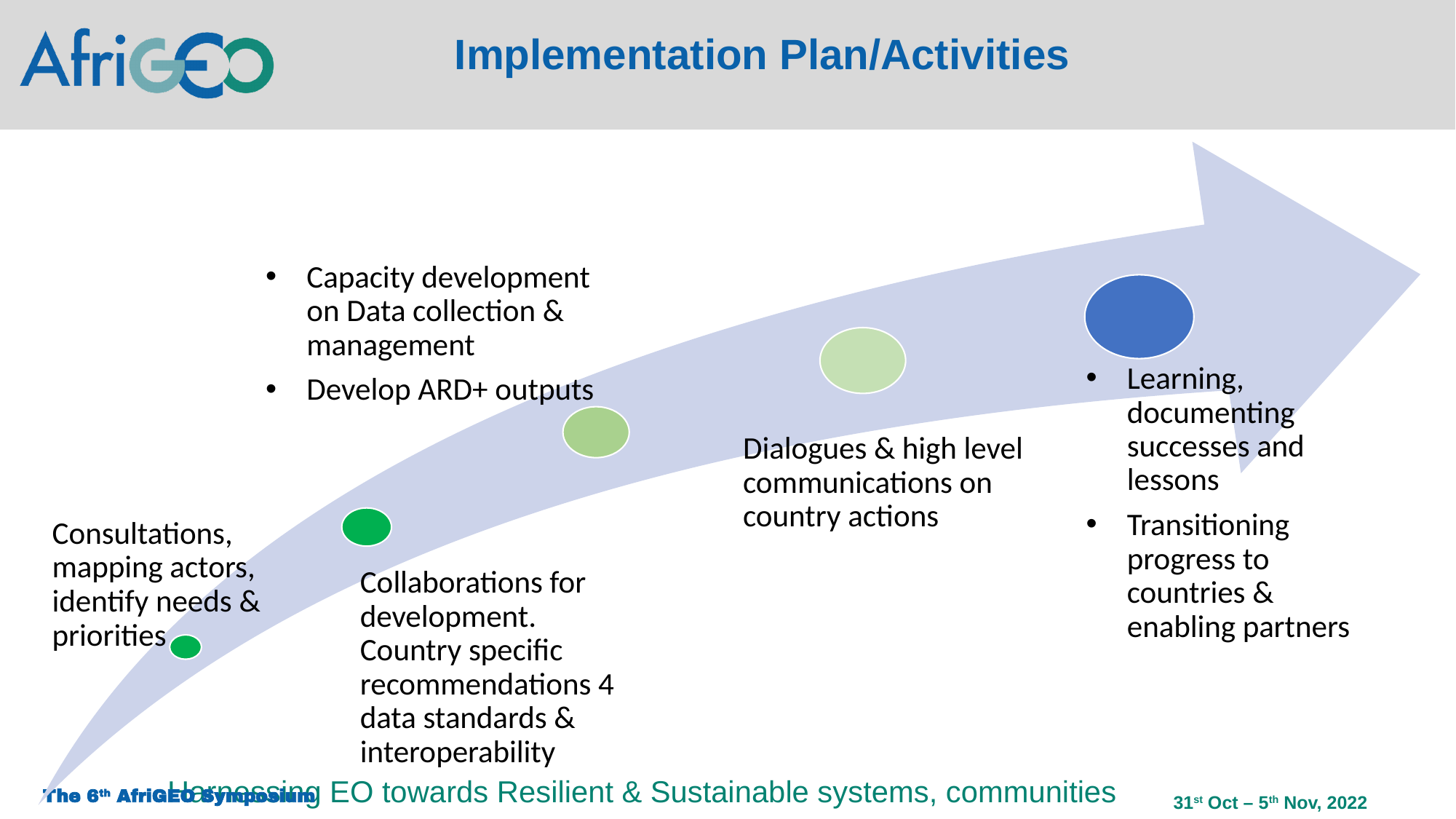

Implementation Plan/Activities

Capacity development on Data collection & management
Develop ARD+ outputs

Learning, documenting successes and lessons
Transitioning progress to countries & enabling partners

Dialogues & high level communications on country actions

Consultations, mapping actors, identify needs & priorities

Collaborations for development. Country specific recommendations 4 data standards & interoperability